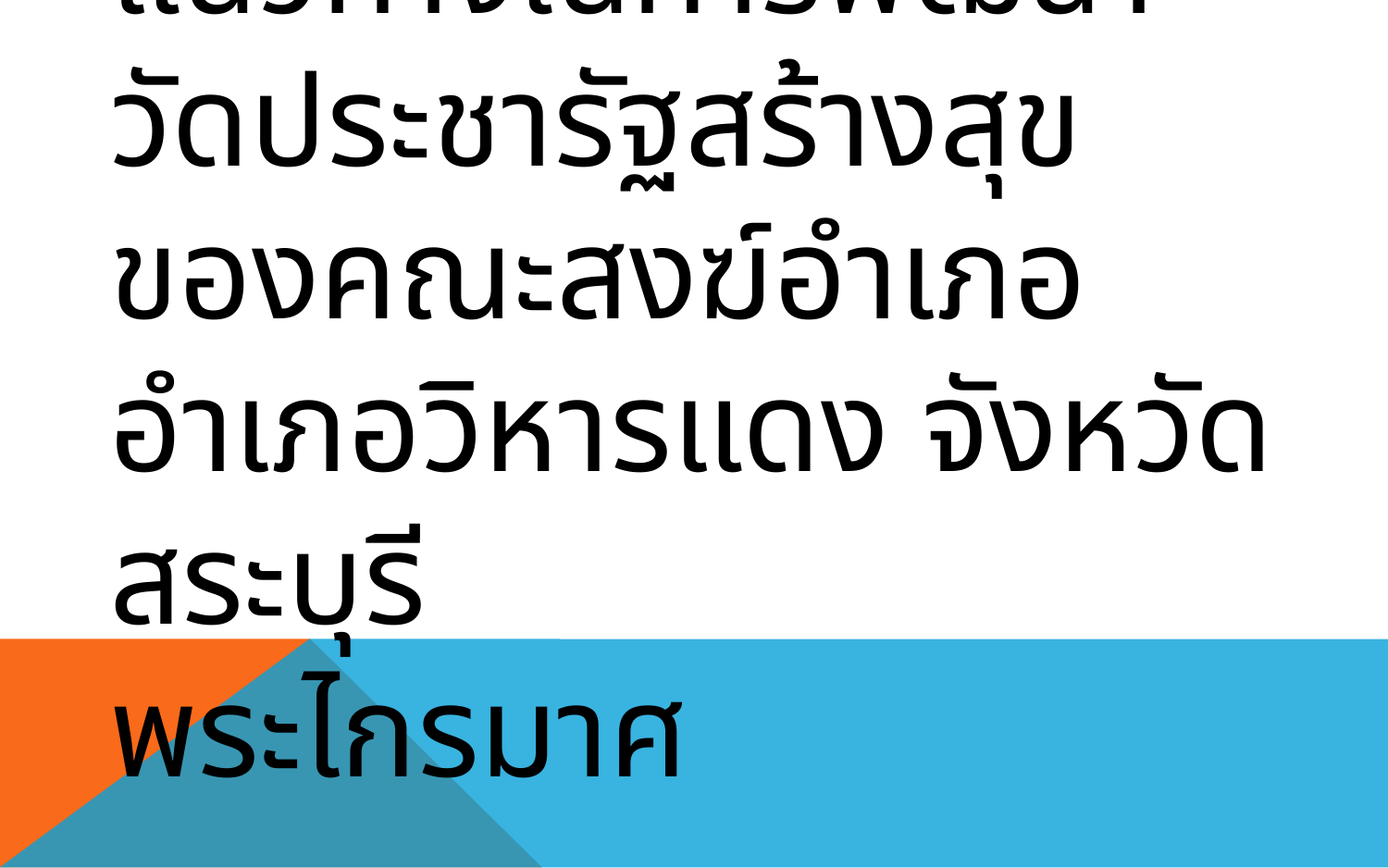

# แนวทางในการพัฒนาวัดประชารัฐสร้างสุข ของคณะสงฆ์อำเภอ อำเภอวิหารแดง จังหวัดสระบุรี พระไกรมาศ